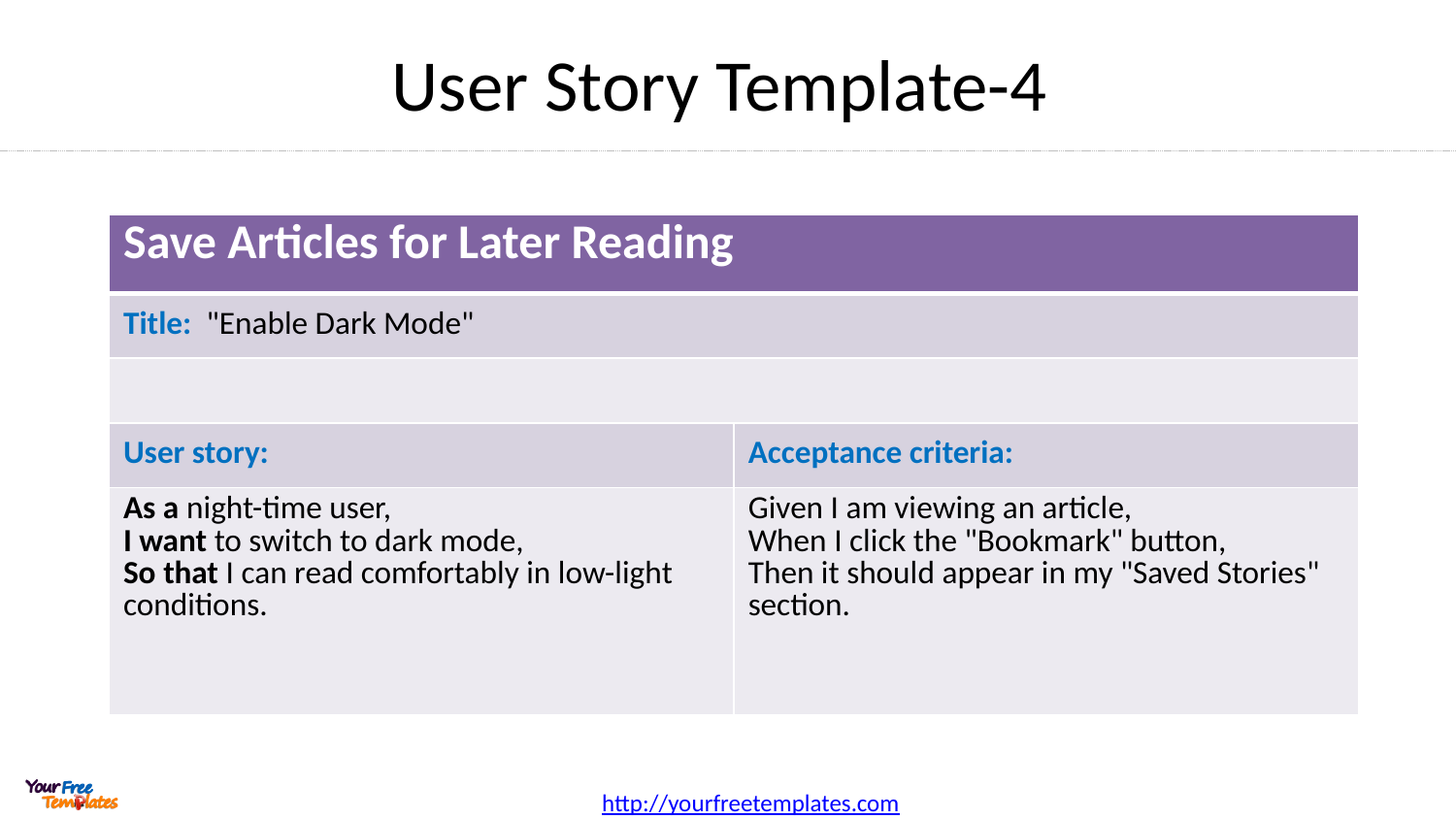

# User Story Template-4
| Save Articles for Later Reading |  |
| --- | --- |
| Title: "Enable Dark Mode" |  |
|  |  |
| User story: | Acceptance criteria: |
| As a night-time user, I want to switch to dark mode, So that I can read comfortably in low-light conditions. | Given I am viewing an article, When I click the "Bookmark" button, Then it should appear in my "Saved Stories" section. |